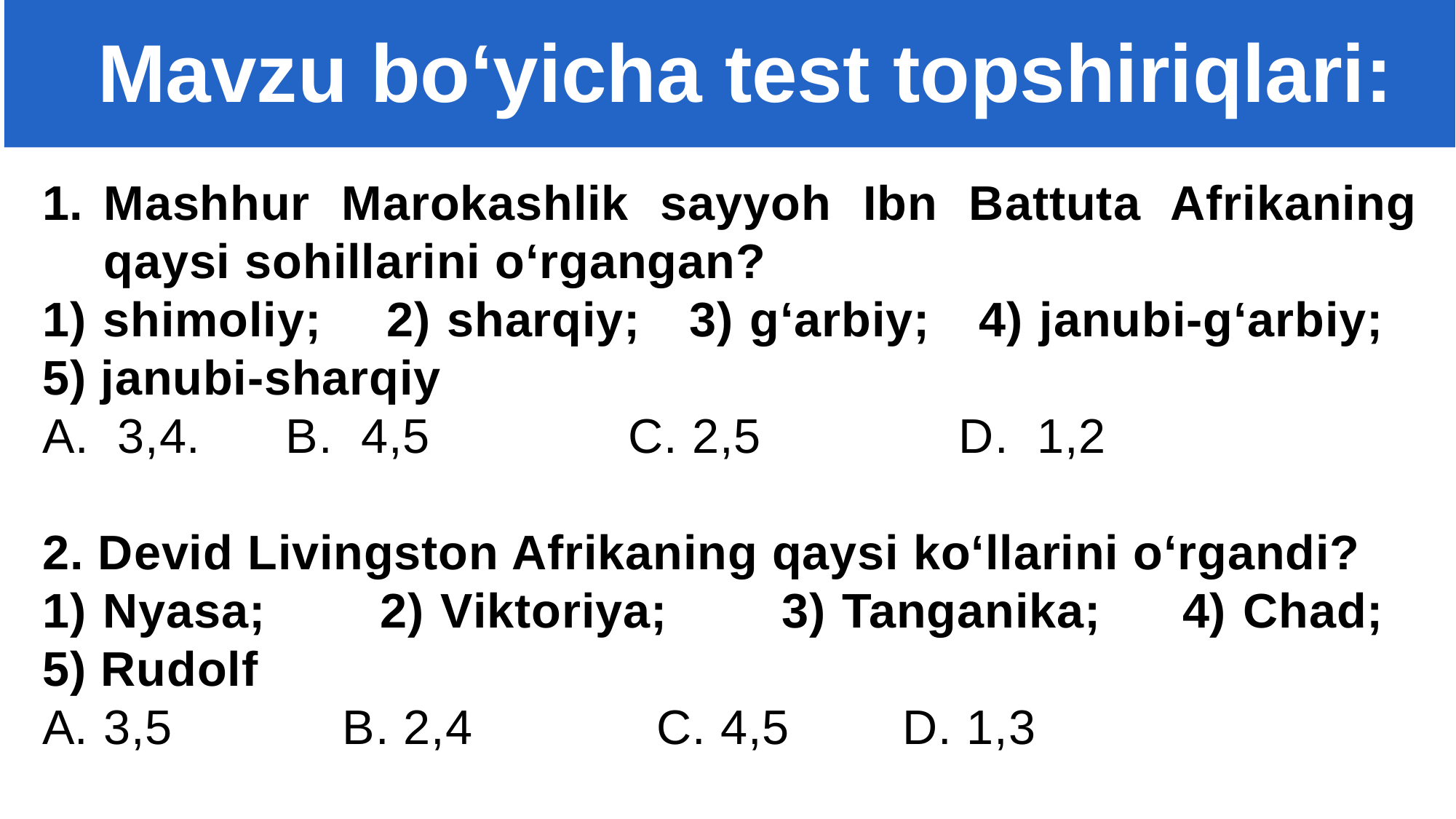

# Mavzu bo‘yicha test topshiriqlari:
Mashhur Marokashlik sayyoh Ibn Battuta Afrikaning qaysi sohillarini o‘rgangan?
1) shimoliy;    2) sharqiy;   3) g‘arbiy;   4) janubi-g‘arbiy;   5) janubi-sharqiy
A.  3,4.      B.  4,5              C. 2,5              D.  1,2

2. Devid Livingston Afrikaning qaysi ko‘llarini o‘rgandi?
1) Nyasa;       2) Viktoriya;       3) Tanganika;     4) Chad;   5) Rudolf
3,5            B. 2,4             C. 4,5        D. 1,3